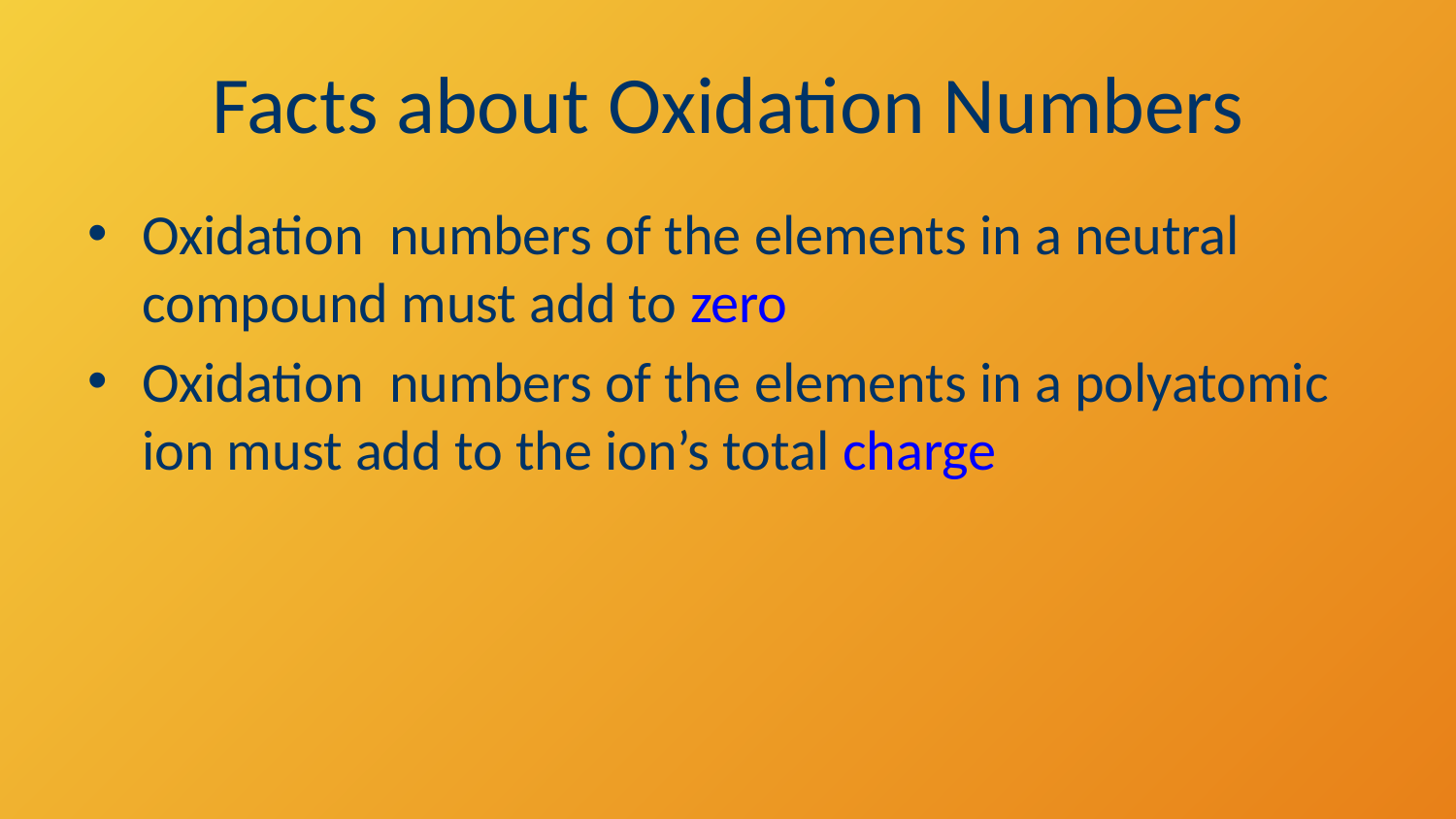

# Facts about Oxidation Numbers
Oxidation  numbers of the elements in a neutral compound must add to zero
Oxidation  numbers of the elements in a polyatomic ion must add to the ion’s total charge